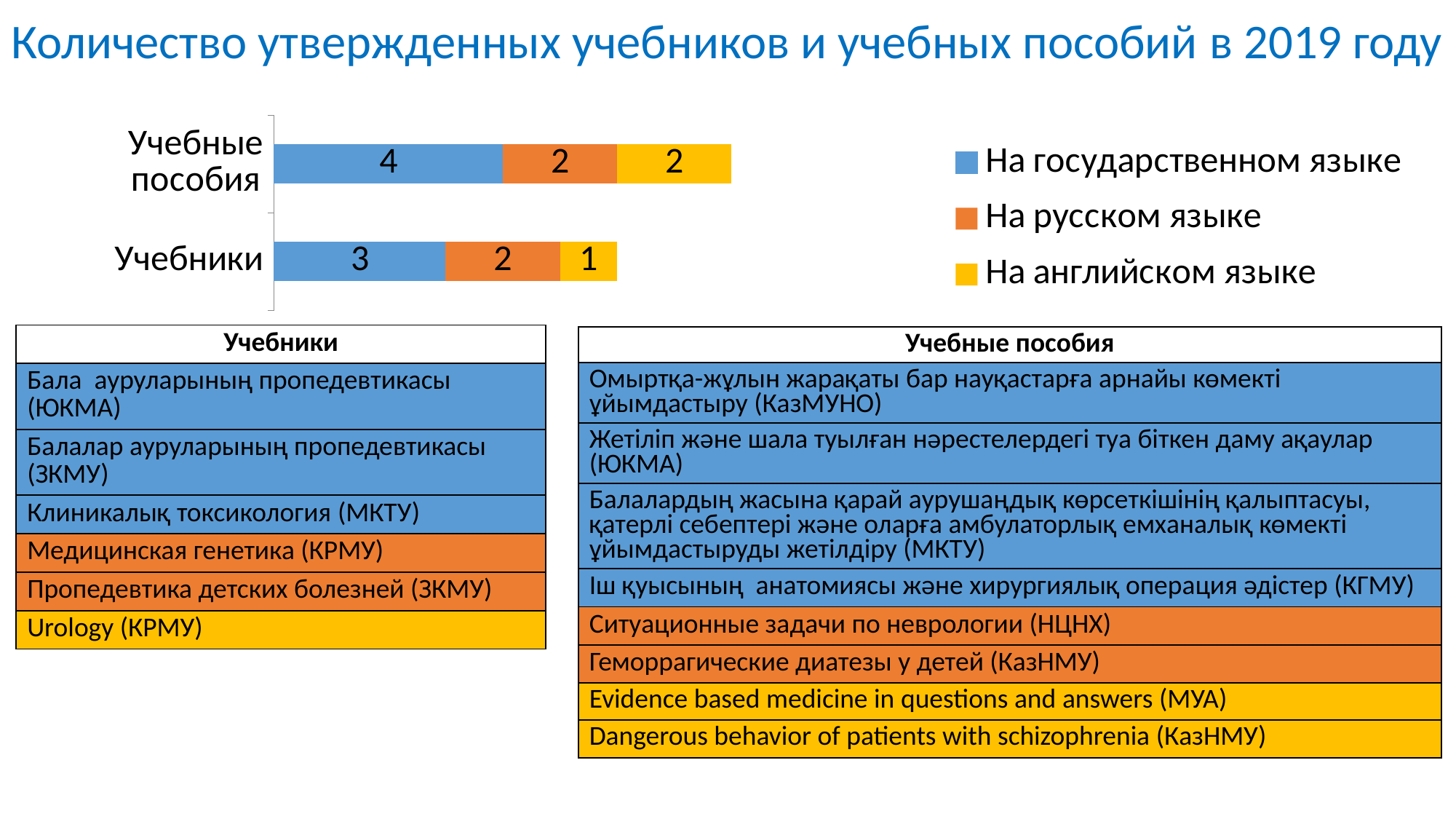

# Количество утвержденных учебников и учебных пособий в 2019 году

### Chart

| Category | На государственном языке | На русском языке | На английском языке |
|---|---|---|---|
| Учебники | 3.0 | 2.0 | 1.0 |
| Учебные пособия | 4.0 | 2.0 | 2.0 |
| Учебники |
| --- |
| Бала ауруларының пропедевтикасы (ЮКМА) |
| Балалар ауруларының пропедевтикасы (ЗКМУ) |
| Клиникалық токсикология (МКТУ) |
| Медицинская генетика (КРМУ) |
| Пропедевтика детских болезней (ЗКМУ) |
| Urology (КРМУ) |
| Учебные пособия |
| --- |
| Омыртқа-жұлын жарақаты бар науқастарға арнайы көмекті ұйымдастыру (КазМУНО) |
| Жетіліп және шала туылған нәрестелердегі туа біткен даму ақаулар (ЮКМА) |
| Балалардың жасына қарай аурушаңдық көрсеткішінің қалыптасуы, қатерлі себептері және оларға амбулаторлық емханалық көмекті ұйымдастыруды жетілдіру (МКТУ) |
| Іш қуысының анатомиясы және хирургиялық операция әдістер (КГМУ) |
| Ситуационные задачи по неврологии (НЦНХ) |
| Геморрагические диатезы у детей (КазНМУ) |
| Evidence based medicine in questions and answers (МУА) |
| Dangerous behavior of patients with schizophrenia (КазНМУ) |